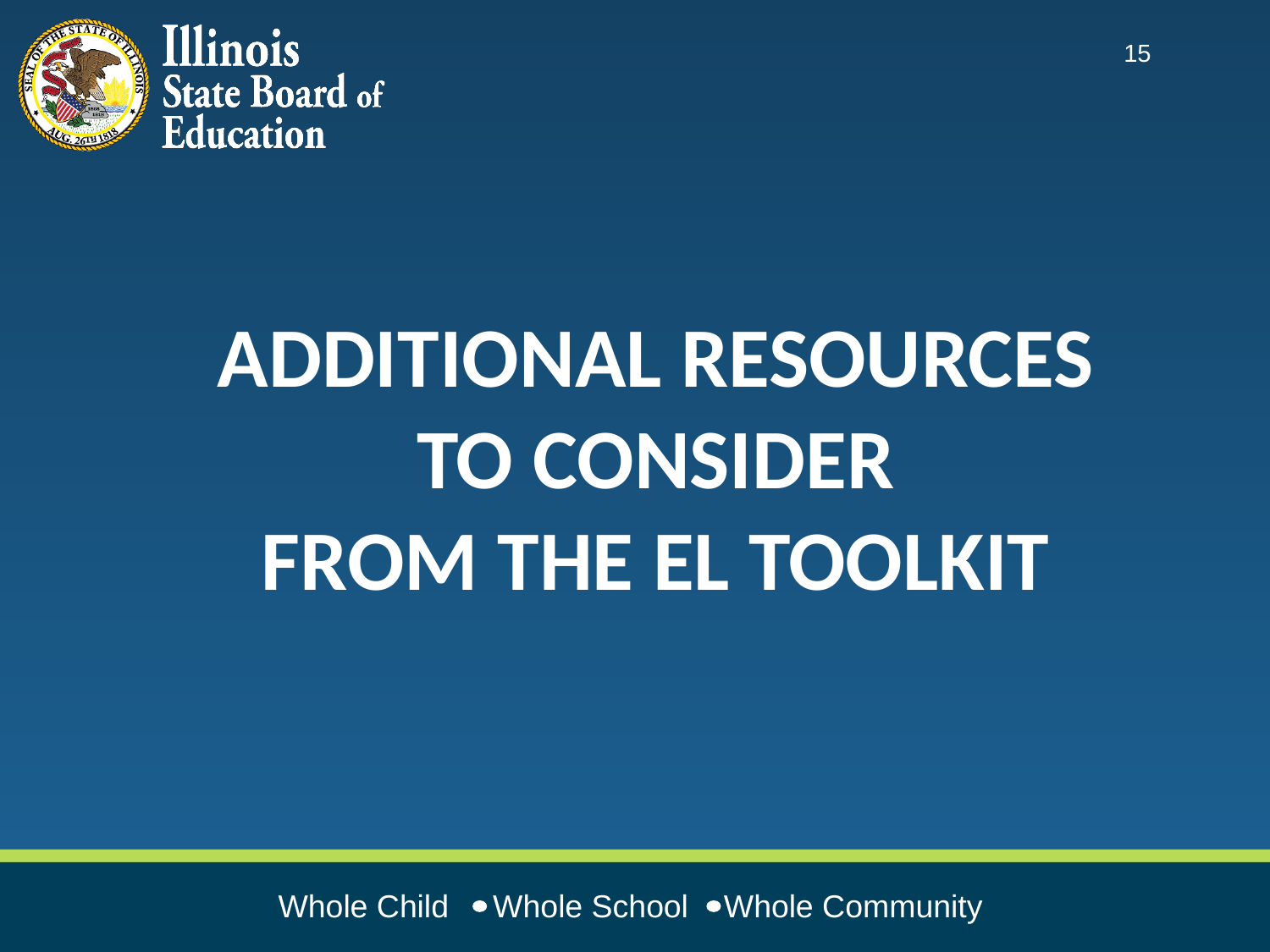

15
# Additional Resources to consider From the EL Toolkit